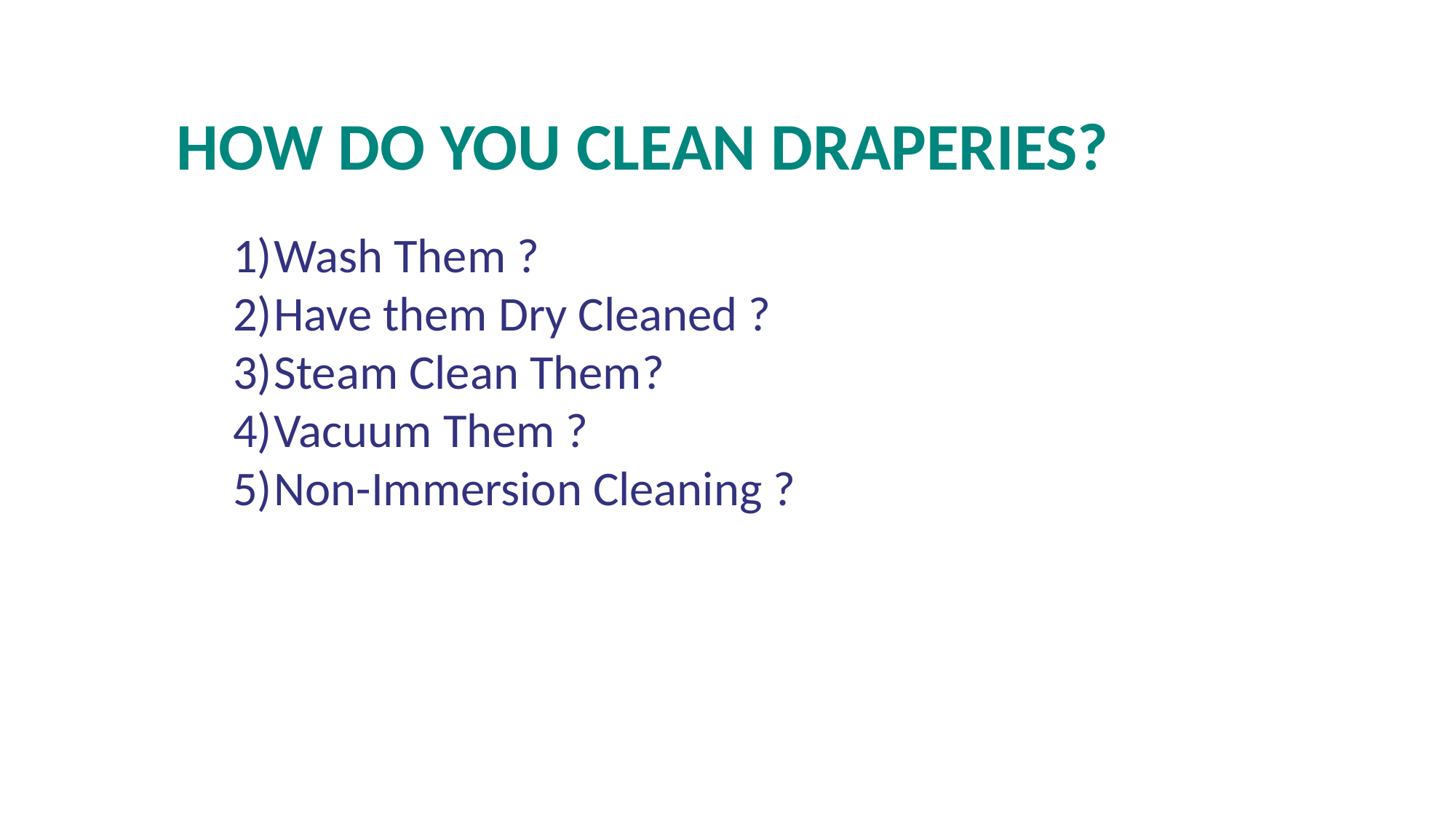

How do you Clean Draperies?
Wash Them ?
Have them Dry Cleaned ?
Steam Clean Them?
Vacuum Them ?
Non-Immersion Cleaning ?